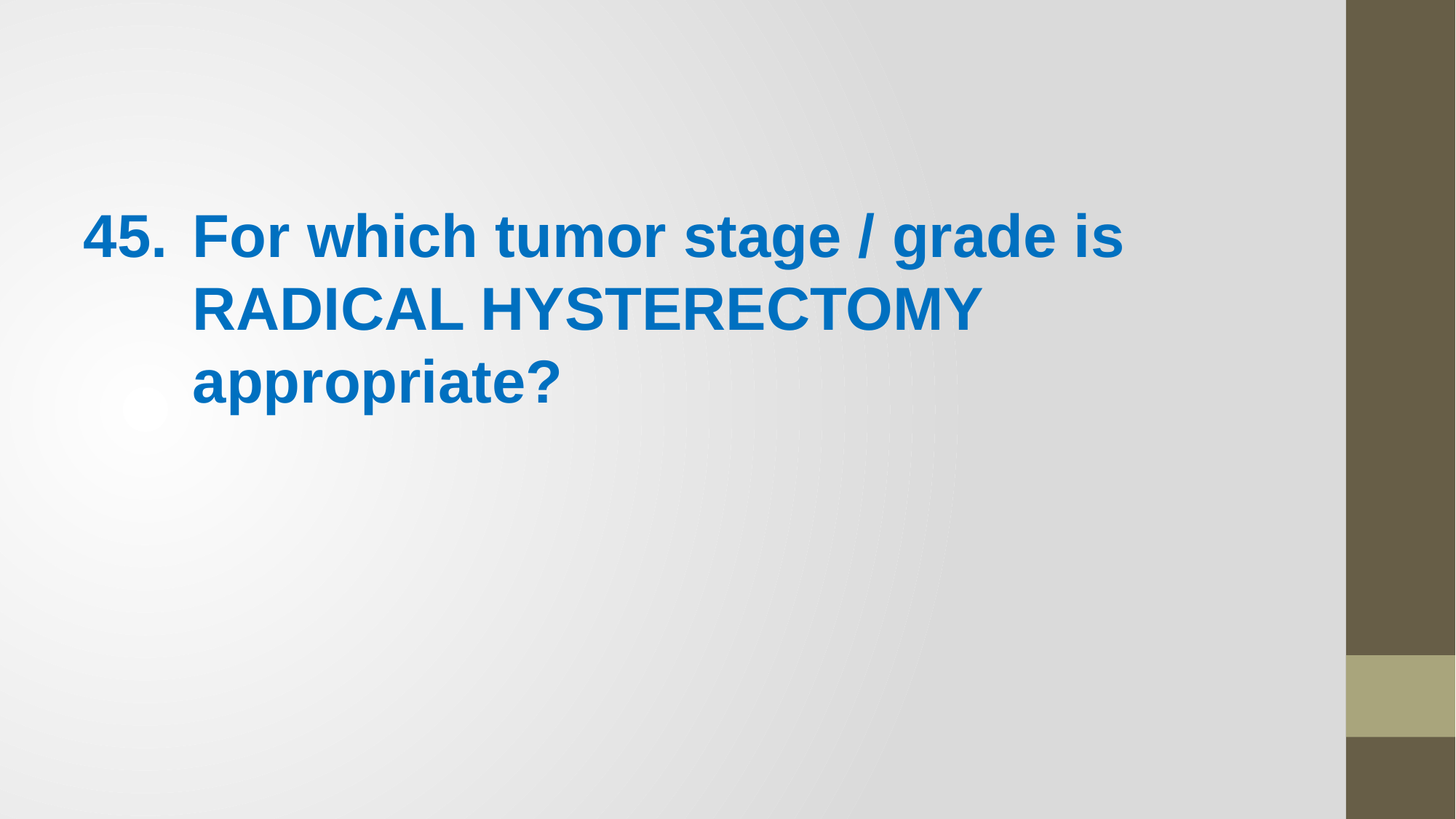

45.	For which tumor stage / grade is RADICAL HYSTERECTOMY appropriate?